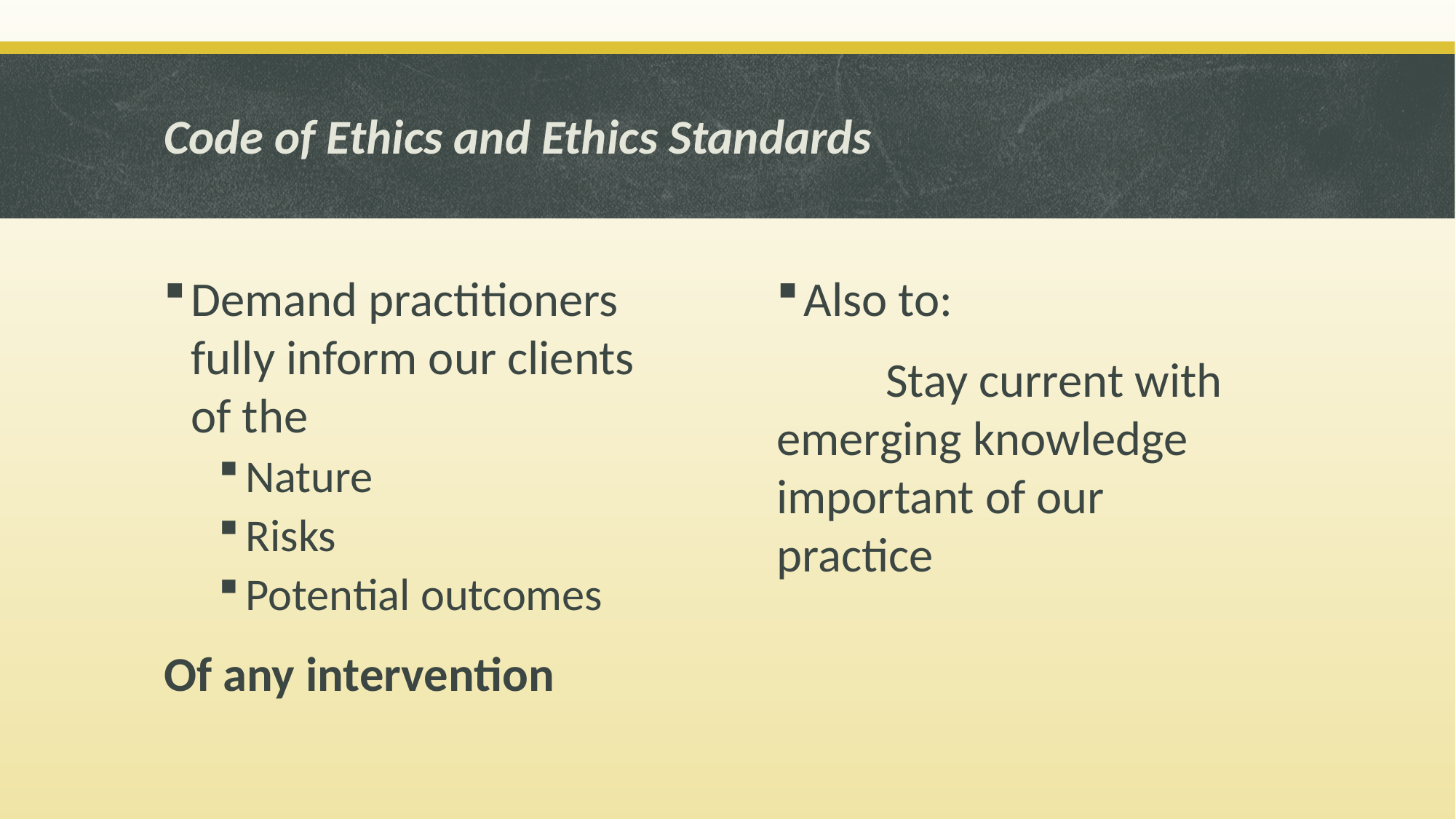

# Code of Ethics and Ethics Standards
Demand practitioners fully inform our clients of the
Nature
Risks
Potential outcomes
Of any intervention
Also to:
	Stay current with 	emerging knowledge 	important of our 	practice